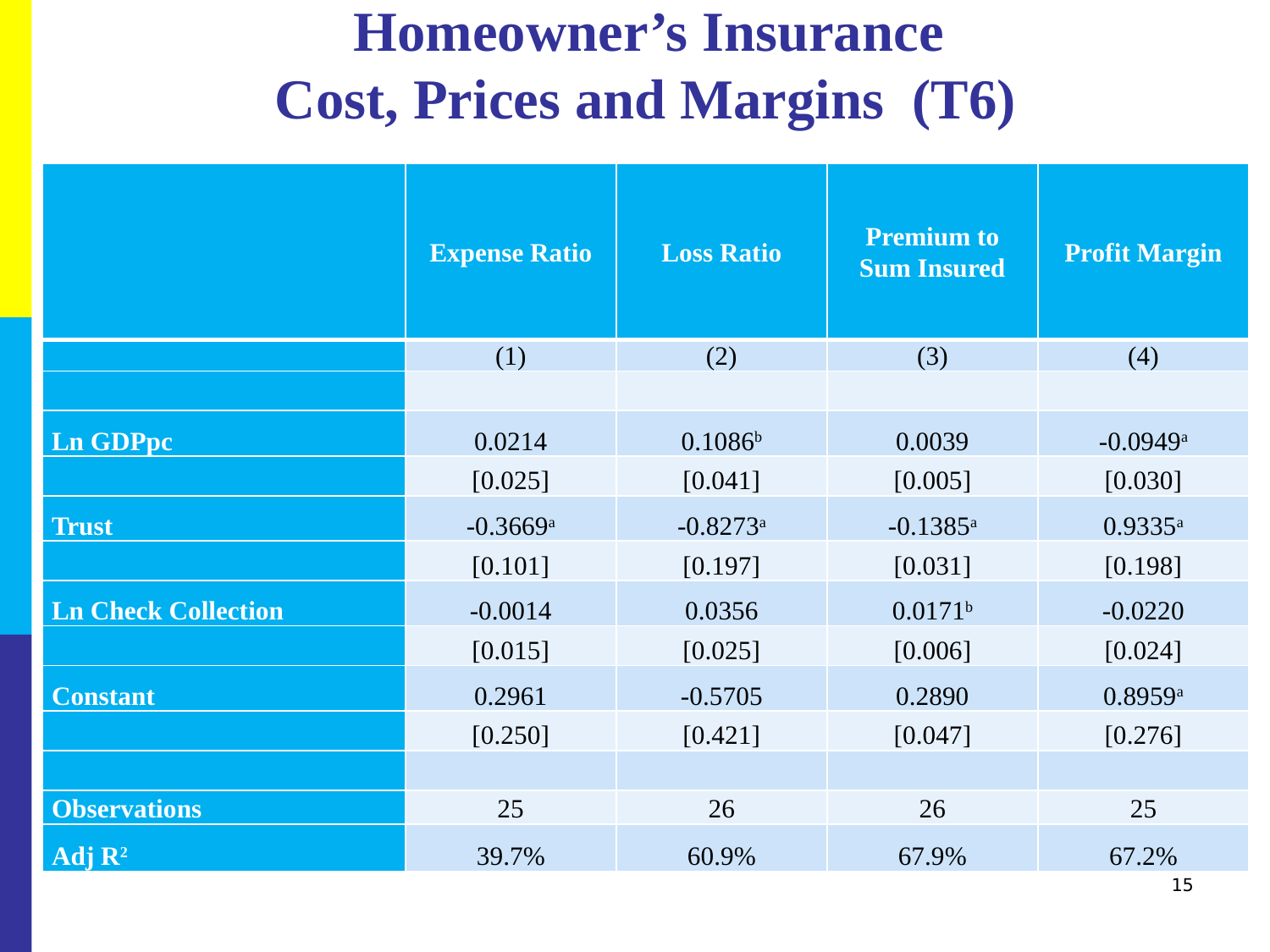

# Homeowner’s Insurance Cost, Prices and Margins  (T6)

|  | Expense Ratio | Loss Ratio | Premium to Sum Insured | Profit Margin |
| --- | --- | --- | --- | --- |
|  | (1) | (2) | (3) | (4) |
|  |  |  |  |  |
| Ln GDPpc | 0.0214 | 0.1086b | 0.0039 | -0.0949a |
|  | [0.025] | [0.041] | [0.005] | [0.030] |
| Trust | -0.3669a | -0.8273a | -0.1385a | 0.9335a |
|  | [0.101] | [0.197] | [0.031] | [0.198] |
| Ln Check Collection | -0.0014 | 0.0356 | 0.0171b | -0.0220 |
|  | [0.015] | [0.025] | [0.006] | [0.024] |
| Constant | 0.2961 | -0.5705 | 0.2890 | 0.8959a |
|  | [0.250] | [0.421] | [0.047] | [0.276] |
|  |  |  |  |  |
| Observations | 25 | 26 | 26 | 25 |
| Adj R2 | 39.7% | 60.9% | 67.9% | 67.2% |

15